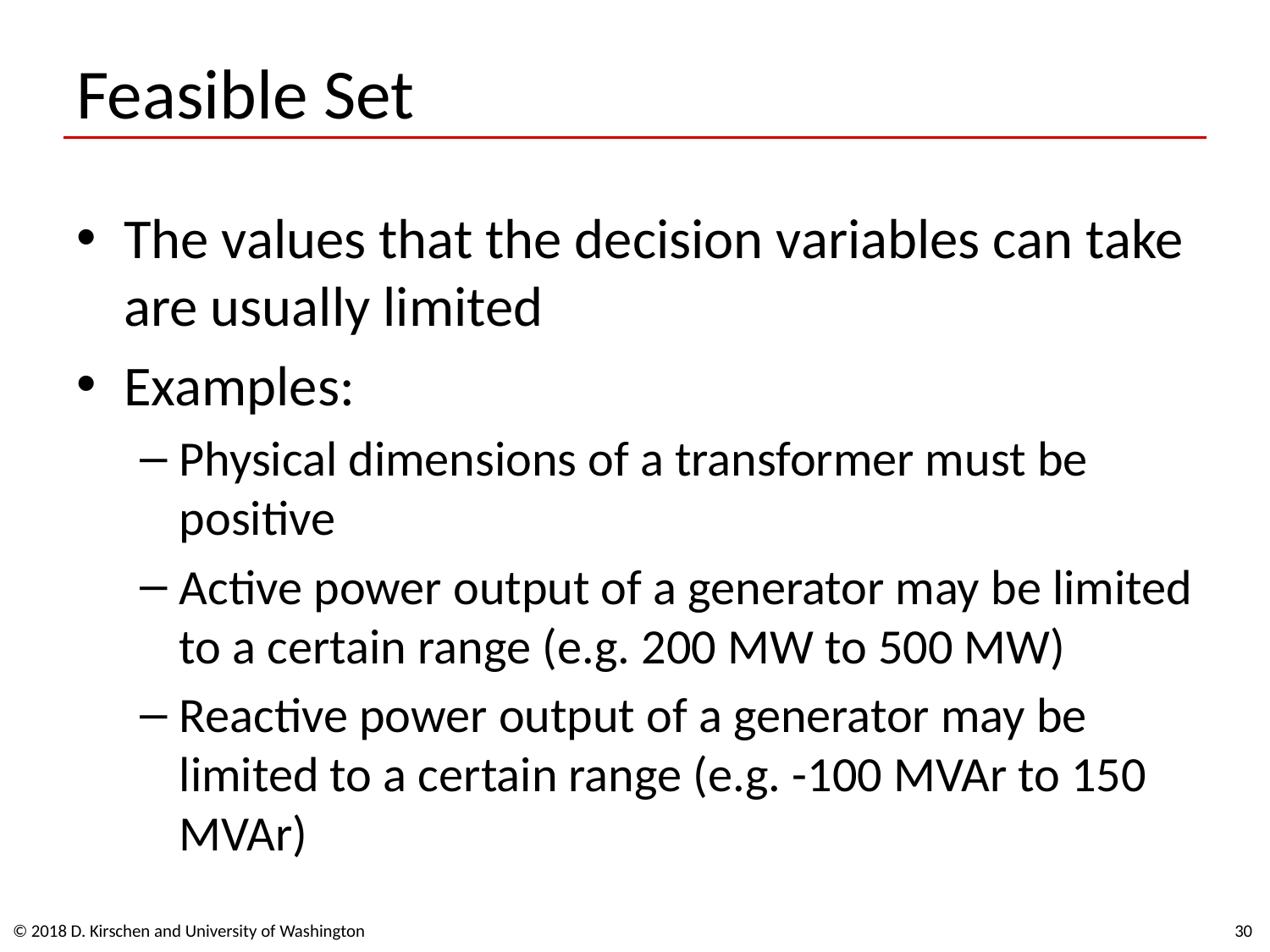

# Feasible Set
The values that the decision variables can take are usually limited
Examples:
Physical dimensions of a transformer must be positive
Active power output of a generator may be limited to a certain range (e.g. 200 MW to 500 MW)
Reactive power output of a generator may be limited to a certain range (e.g. -100 MVAr to 150 MVAr)
© 2018 D. Kirschen and University of Washington
30